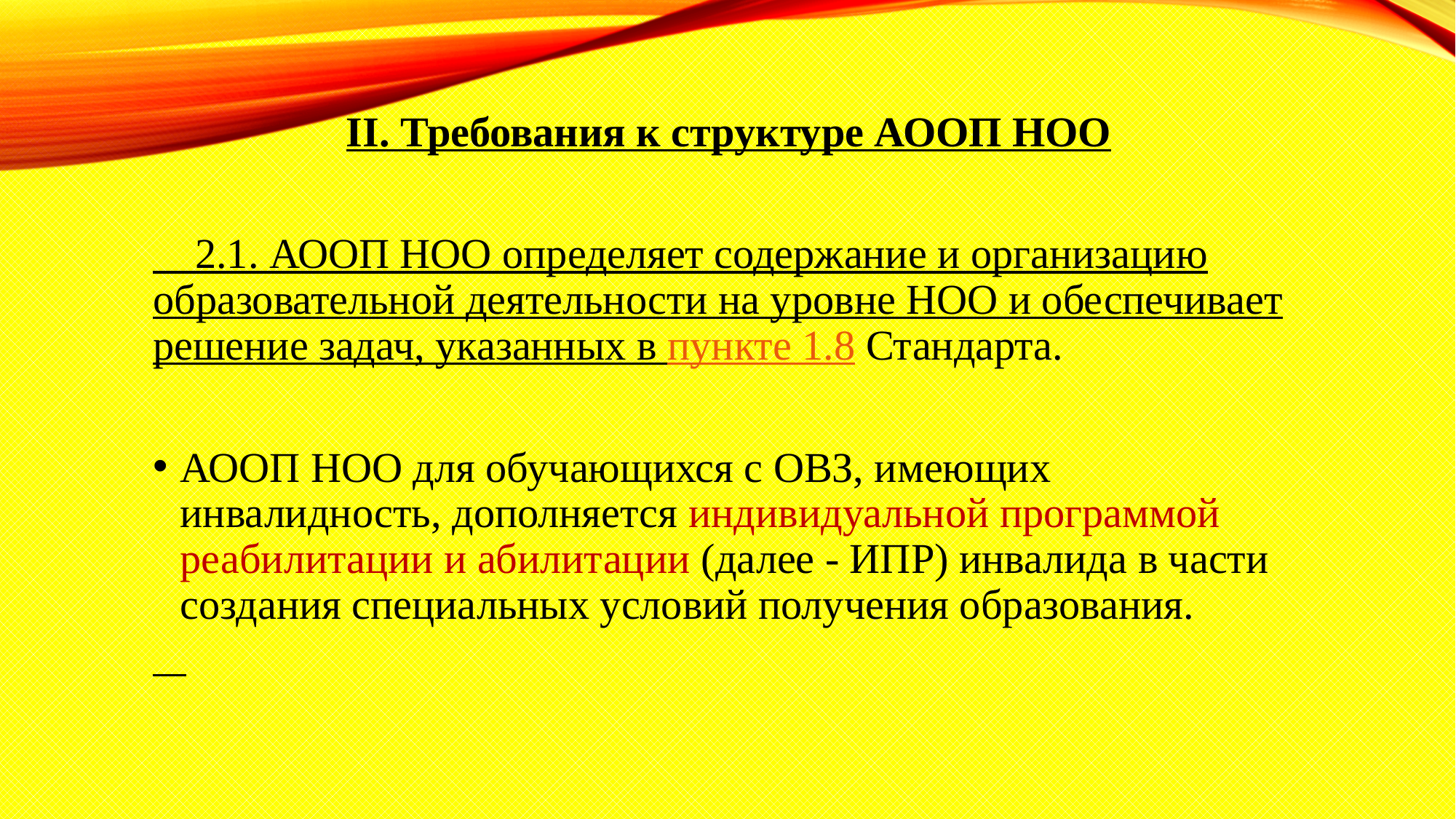

II. Требования к структуре АООП НОО

    2.1. АООП НОО определяет содержание и организацию образовательной деятельности на уровне НОО и обеспечивает решение задач, указанных в пункте 1.8 Стандарта.

АООП НОО для обучающихся с ОВЗ, имеющих инвалидность, дополняется индивидуальной программой реабилитации и абилитации (далее - ИПР) инвалида в части создания специальных условий получения образования.